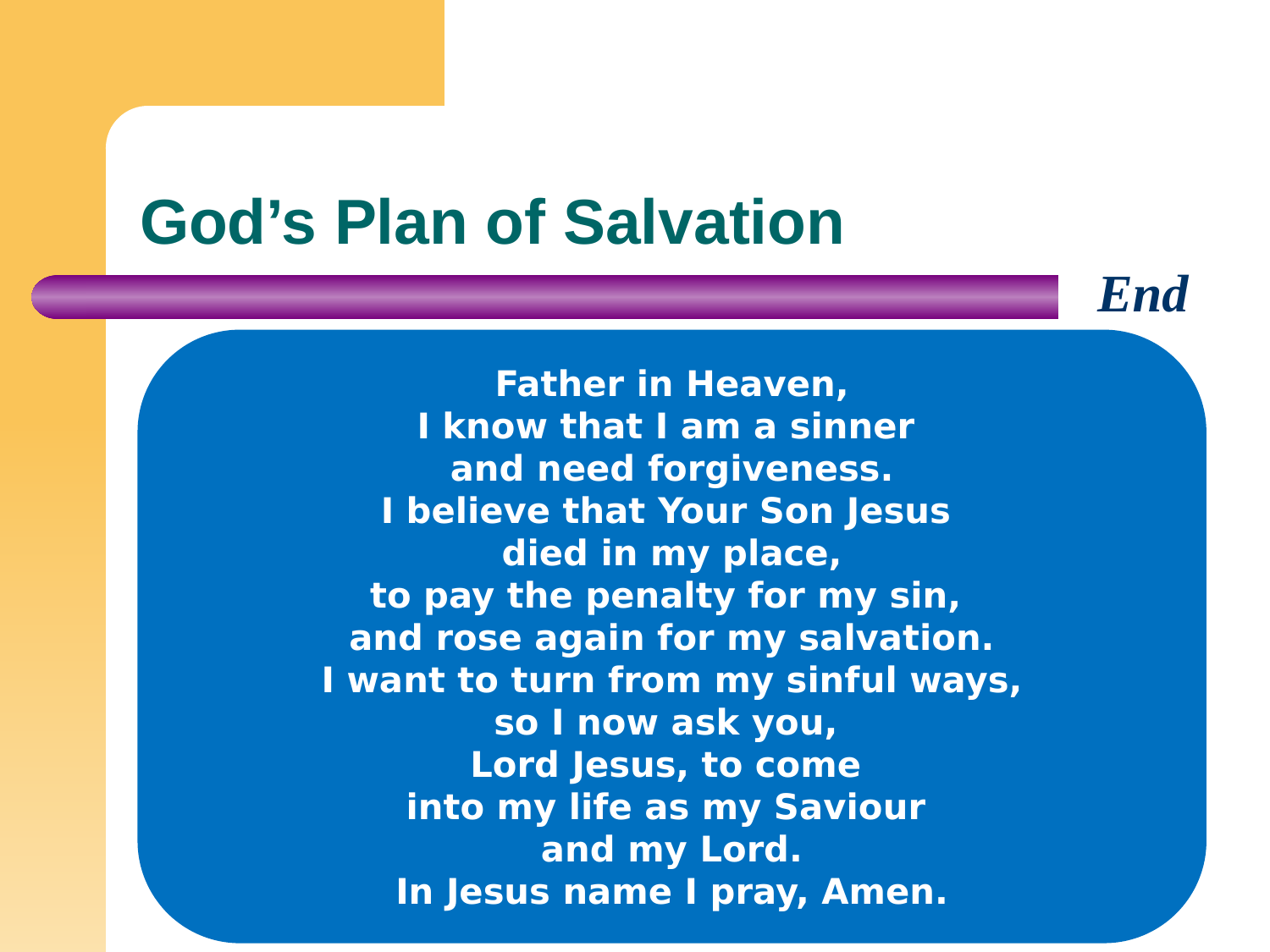

# God’s Plan of Salvation
End
Father in Heaven,
I know that I am a sinner
and need forgiveness.
I believe that Your Son Jesus
died in my place,
to pay the penalty for my sin,
and rose again for my salvation.
I want to turn from my sinful ways,
so I now ask you,
Lord Jesus, to come
into my life as my Saviour
and my Lord.
In Jesus name I pray, Amen.
My Response?